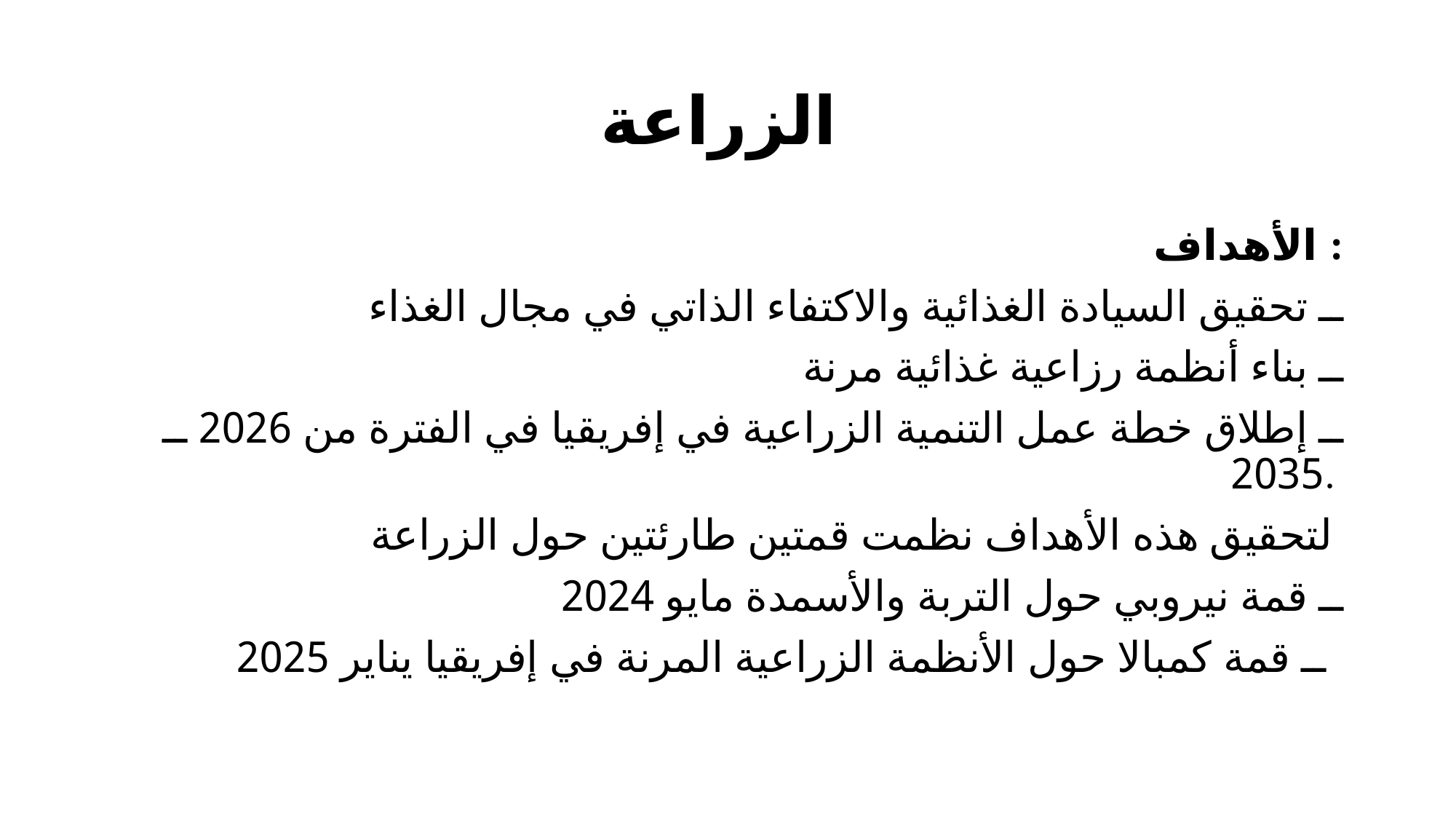

# الزراعة
الأهداف :
ــ تحقيق السيادة الغذائية والاكتفاء الذاتي في مجال الغذاء
ــ بناء أنظمة رزاعية غذائية مرنة
ــ إطلاق خطة عمل التنمية الزراعية في إفريقيا في الفترة من 2026 ــ 2035.
لتحقيق هذه الأهداف نظمت قمتين طارئتين حول الزراعة
ــ قمة نيروبي حول التربة والأسمدة مايو 2024
ــ قمة كمبالا حول الأنظمة الزراعية المرنة في إفريقيا يناير 2025